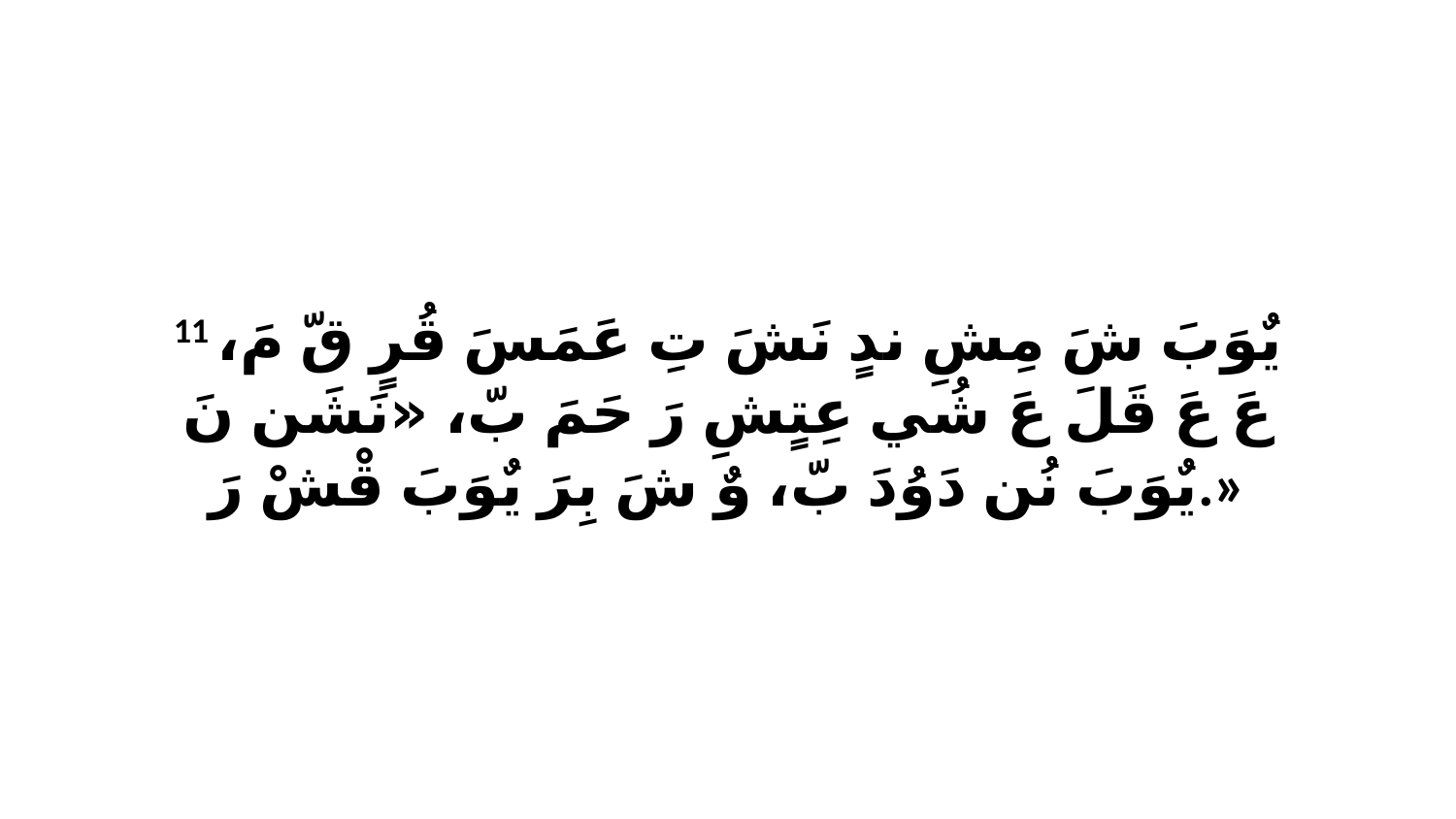

11 يٌوَبَ شَ مِشِ ندٍ نَشَ تِ عَمَسَ قُرٍ قّ مَ، عَ عَ قَلَ عَ شُي عِتٍشِ رَ حَمَ بّ، «نَشَن نَ يٌوَبَ نُن دَوُدَ بّ، وٌ شَ بِرَ يٌوَبَ قْشْ رَ.»